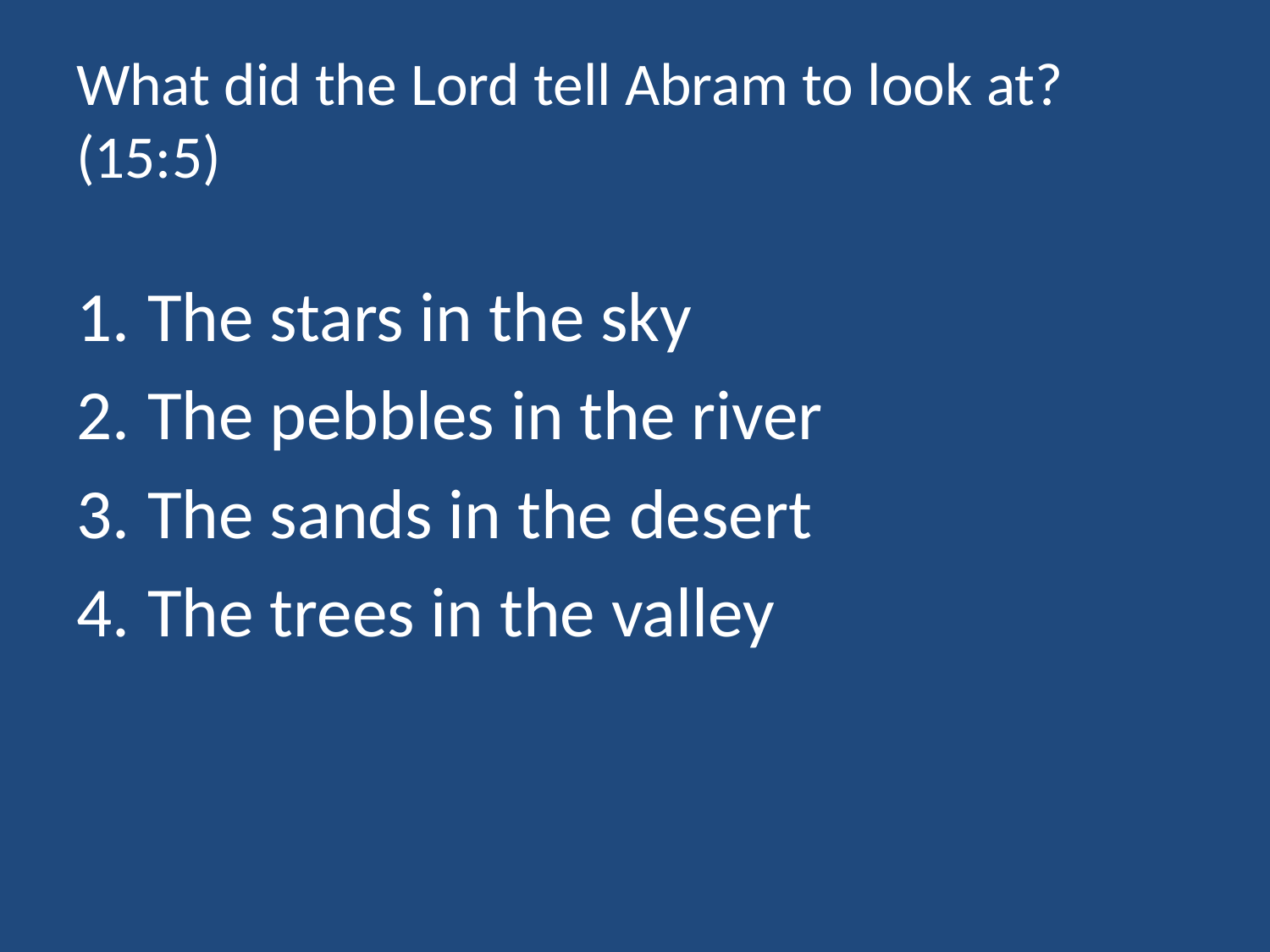

# What did the Lord tell Abram to look at?  (15:5)
The stars in the sky
The pebbles in the river
The sands in the desert
The trees in the valley